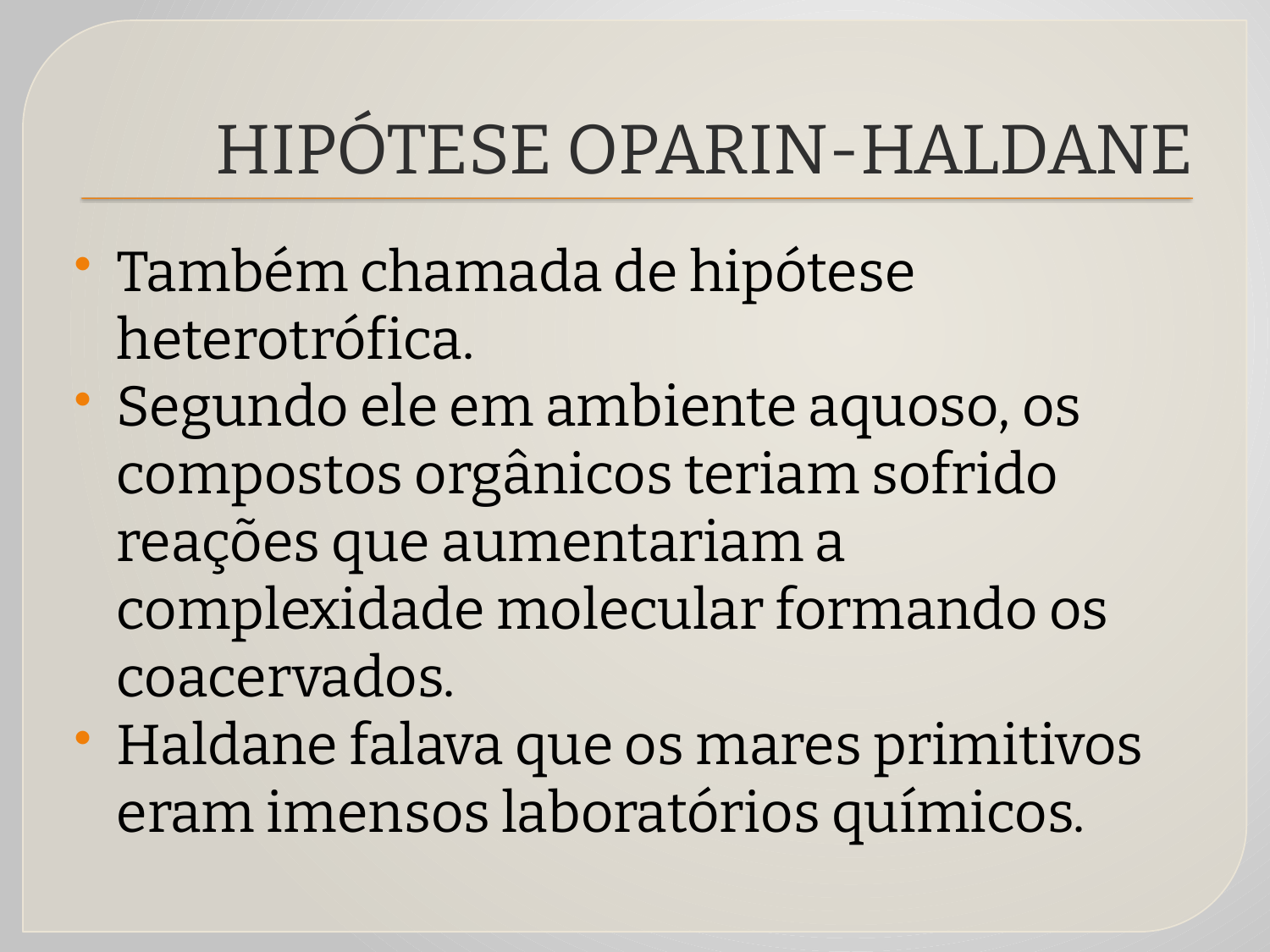

# HIPÓTESE OPARIN-HALDANE
Também chamada de hipótese heterotrófica.
Segundo ele em ambiente aquoso, os compostos orgânicos teriam sofrido reações que aumentariam a complexidade molecular formando os coacervados.
Haldane falava que os mares primitivos eram imensos laboratórios químicos.